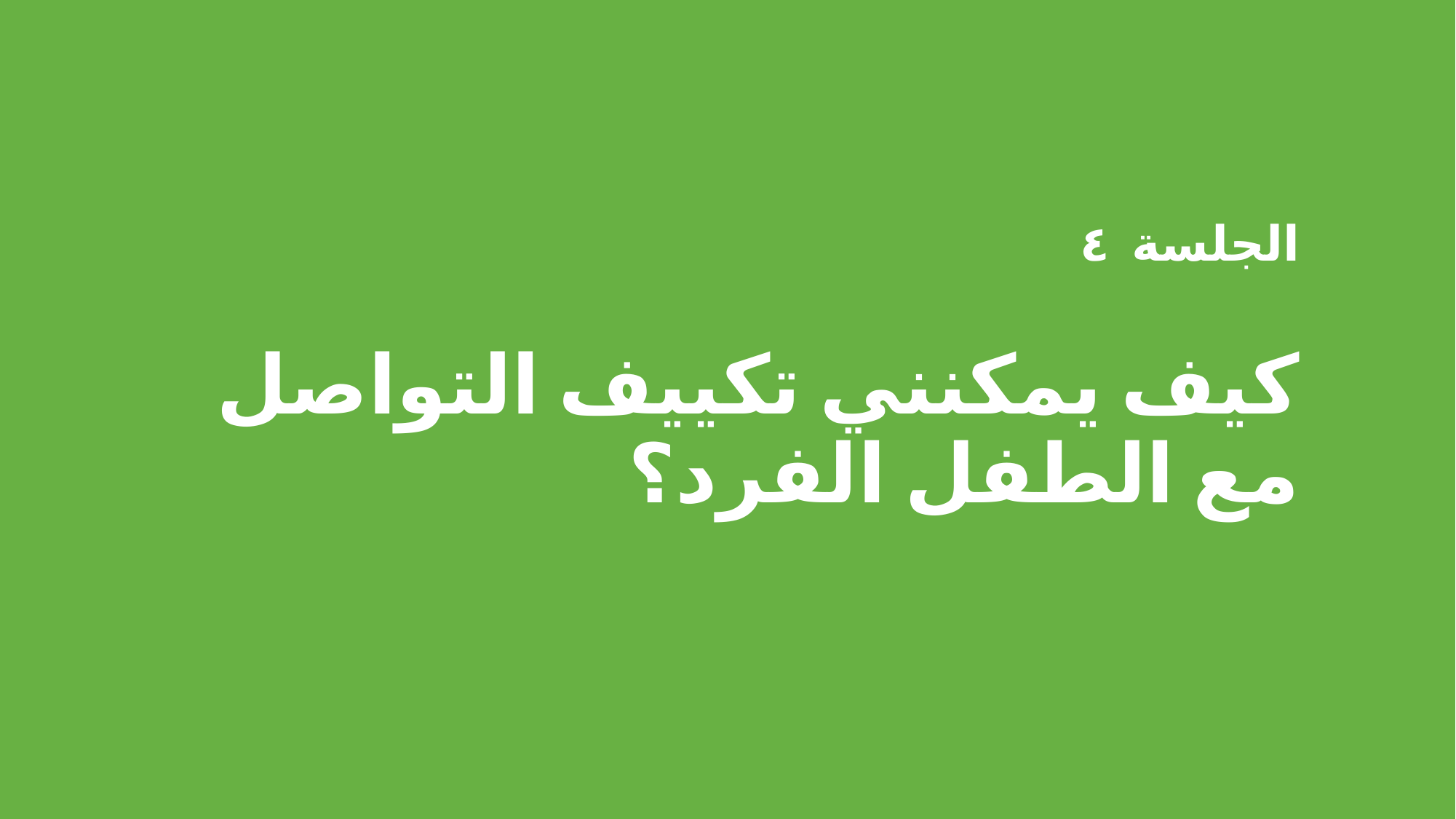

الجلسة  ٤
كيف يمكنني تكييف التواصل مع الطفل الفرد؟